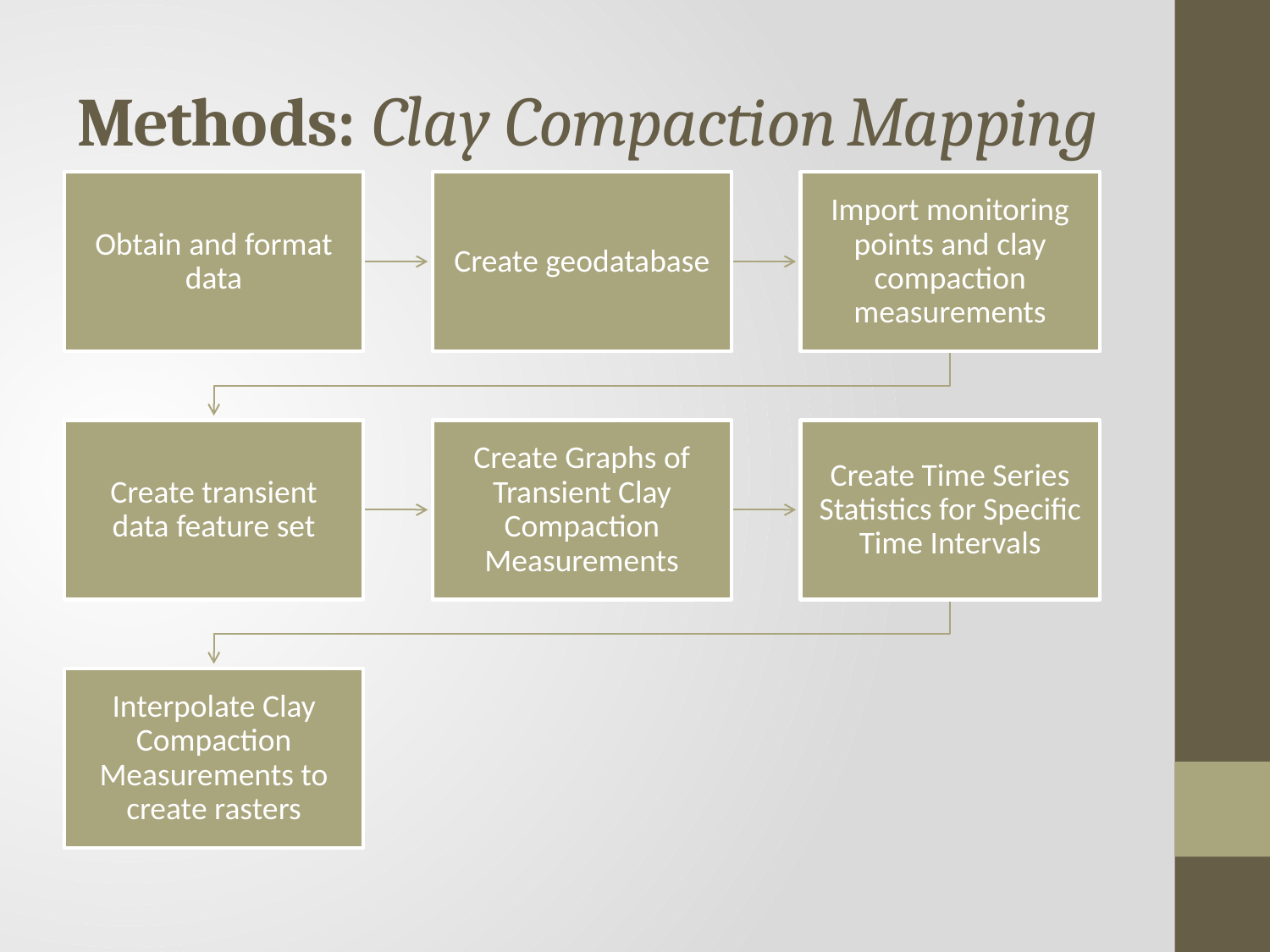

# Methods: Clay Compaction Mapping

Obtain and format data

Create geodatabase

Import monitoring points and clay compaction measurements

Create transient data feature set

Create Graphs of Transient Clay Compaction Measurements

Create Time Series Statistics for Specific Time Intervals
Interpolate Clay Compaction Measurements to create rasters